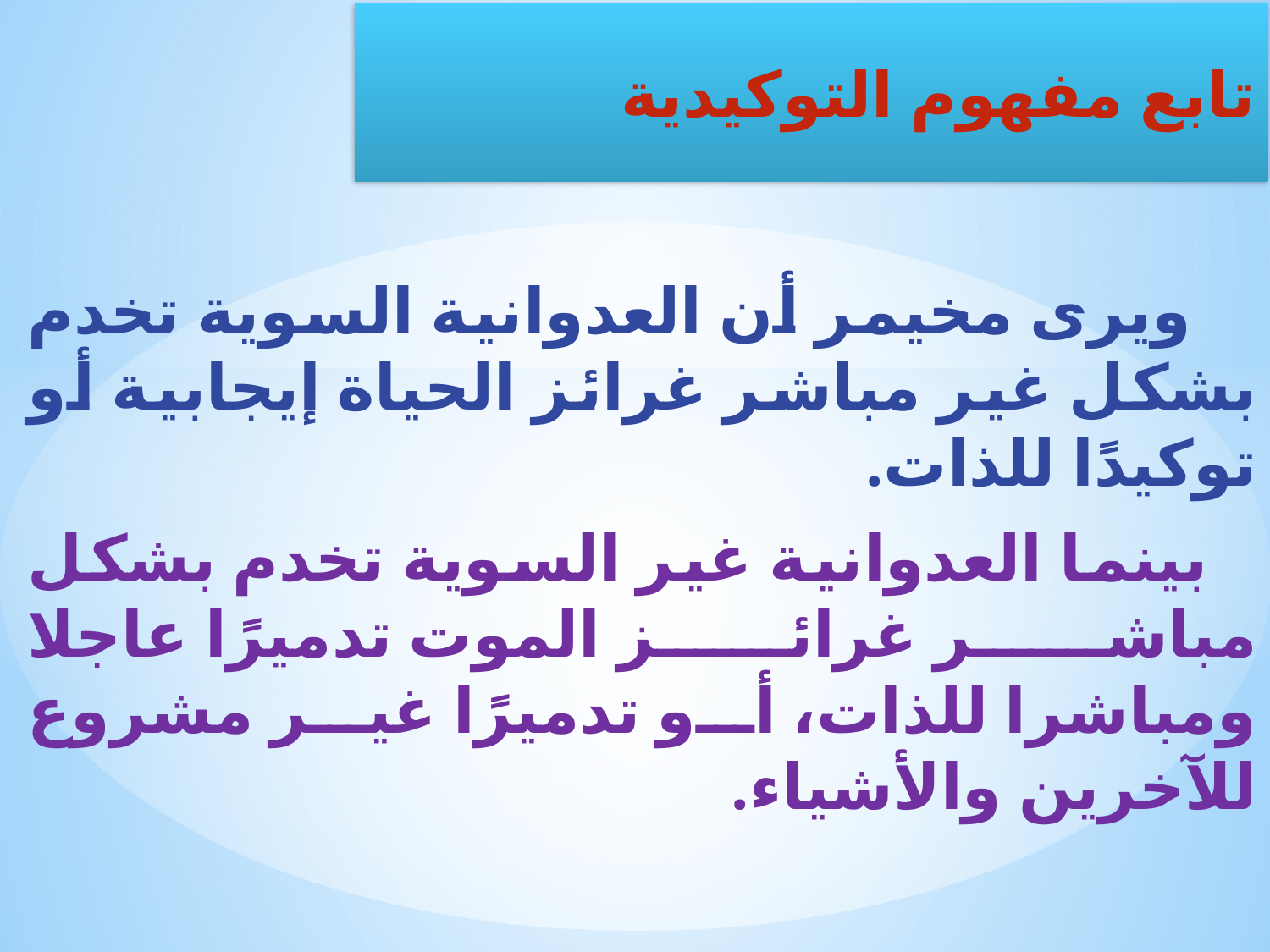

ويرى مخيمر أن العدوانية السوية تخدم بشكل غير مباشر غرائز الحياة إيجابية أو توكيدًا للذات.
   بينما العدوانية غير السوية تخدم بشكل مباشر غرائز الموت تدميرًا عاجلا ومباشرا للذات، أو تدميرًا غير مشروع للآخرين والأشياء.
تابع مفهوم التوكيدية